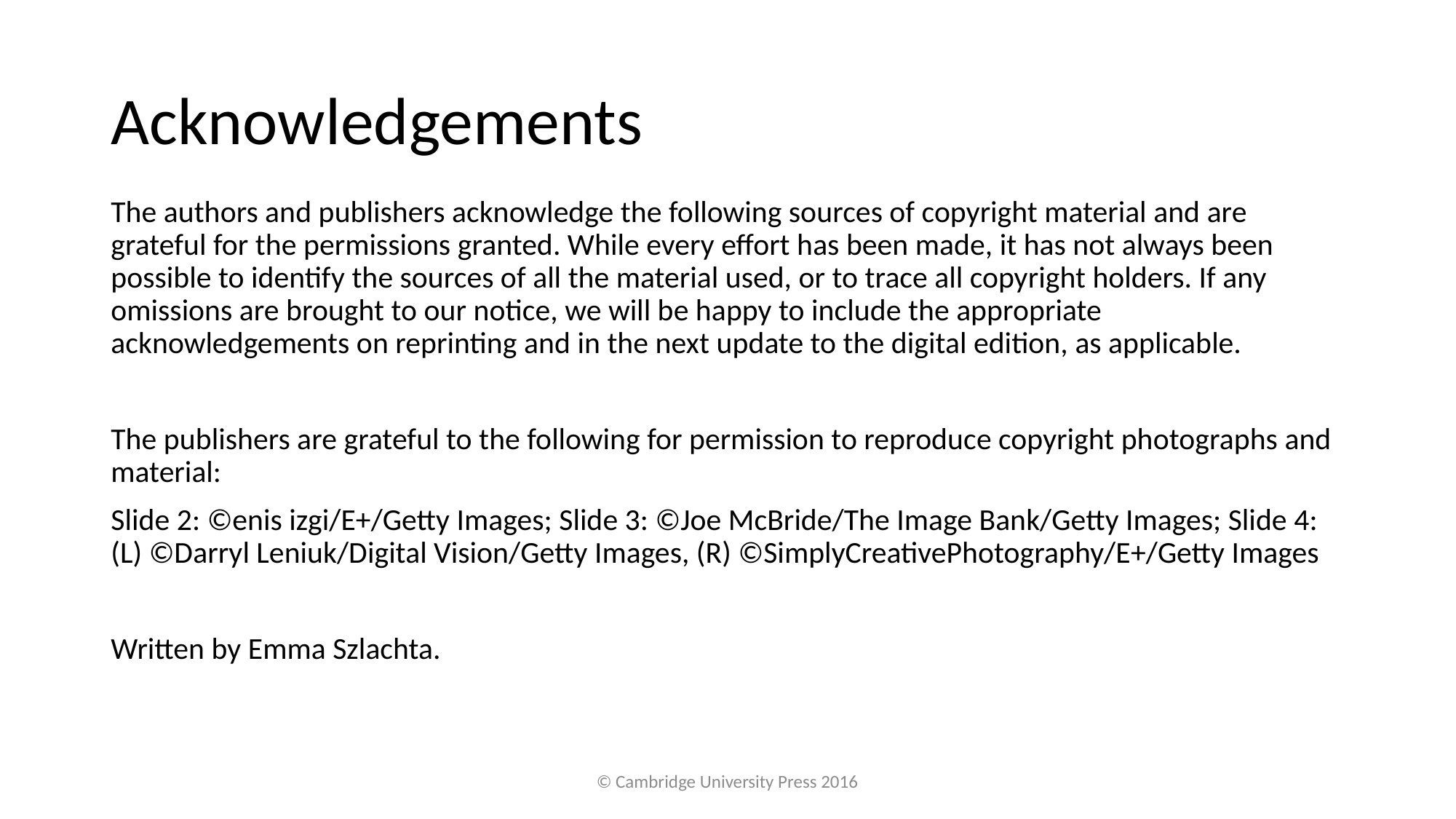

# Acknowledgements
The authors and publishers acknowledge the following sources of copyright material and are grateful for the permissions granted. While every effort has been made, it has not always been possible to identify the sources of all the material used, or to trace all copyright holders. If any omissions are brought to our notice, we will be happy to include the appropriate acknowledgements on reprinting and in the next update to the digital edition, as applicable.

The publishers are grateful to the following for permission to reproduce copyright photographs and material:
Slide 2: ©enis izgi/E+/Getty Images; Slide 3: ©Joe McBride/The Image Bank/Getty Images; Slide 4: (L) ©Darryl Leniuk/Digital Vision/Getty Images, (R) ©SimplyCreativePhotography/E+/Getty Images

Written by Emma Szlachta.

© Cambridge University Press 2016